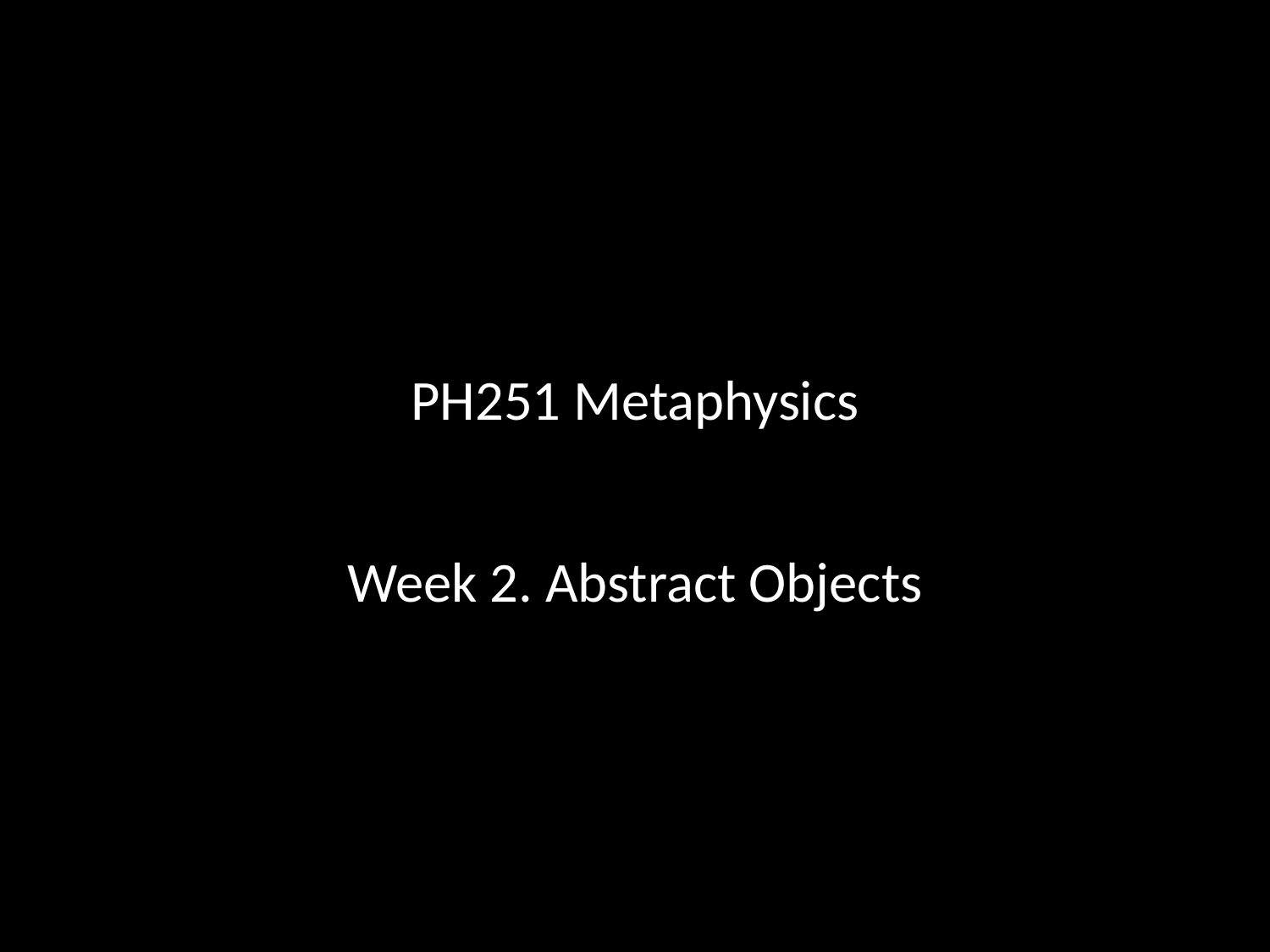

# PH251 Metaphysics
Week 2. Abstract Objects